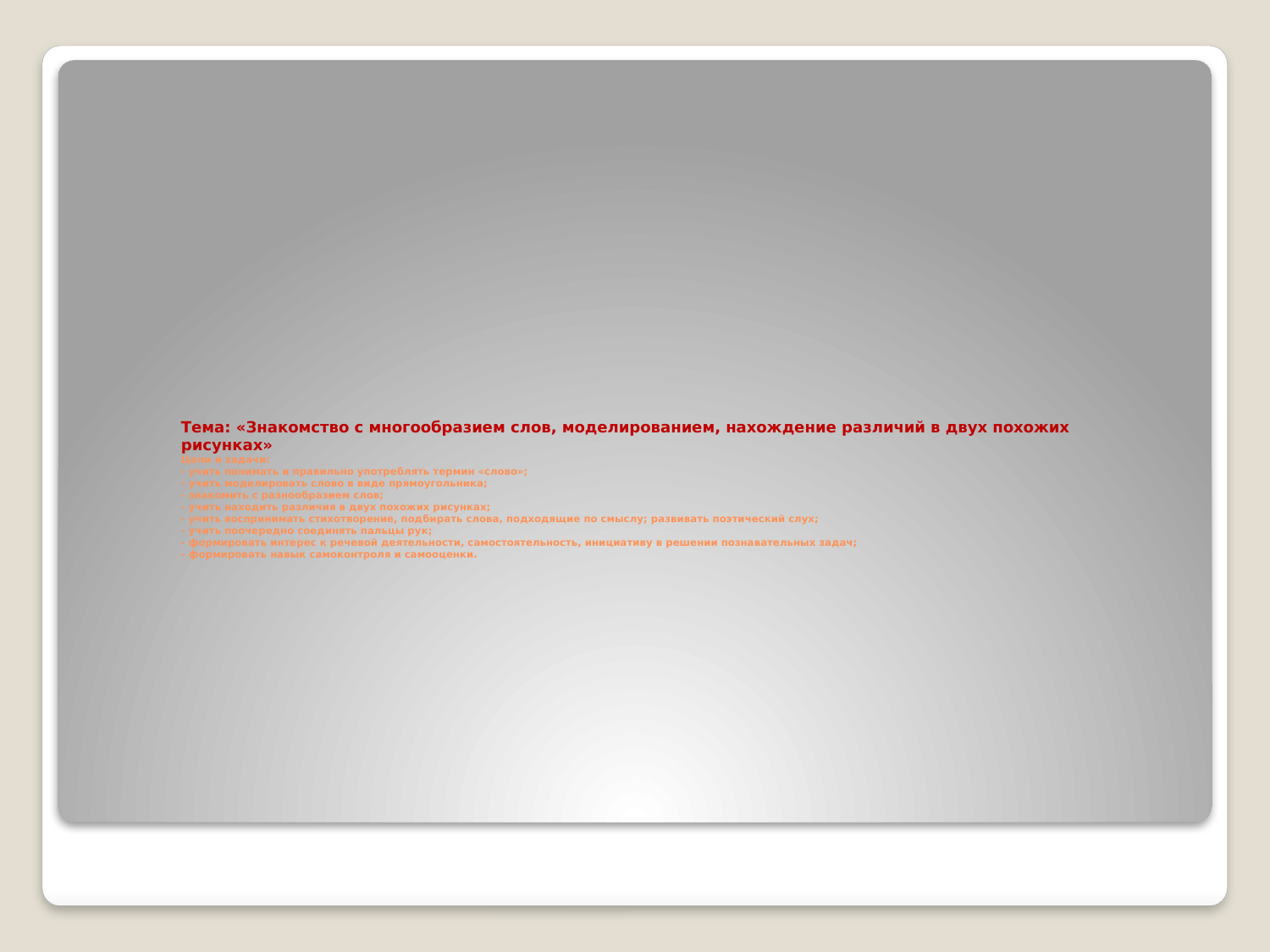

# Тема: «Знакомство с многообразием слов, моделированием, нахождение различий в двух похожих рисунках» Цели и задачи: - учить понимать и правильно употреблять термин «слово»; - учить моделировать слово в виде прямоугольника; - знакомить с разнообразием слов; - учить находить различия в двух похожих рисунках; - учить воспринимать стихотворение, подбирать слова, подходящие по смыслу; развивать поэтический слух; - учить поочередно соединять пальцы рук; - формировать интерес к речевой деятельности, самостоятельность, инициативу в решении познавательных задач; - формировать навык самоконтроля и самооценки.